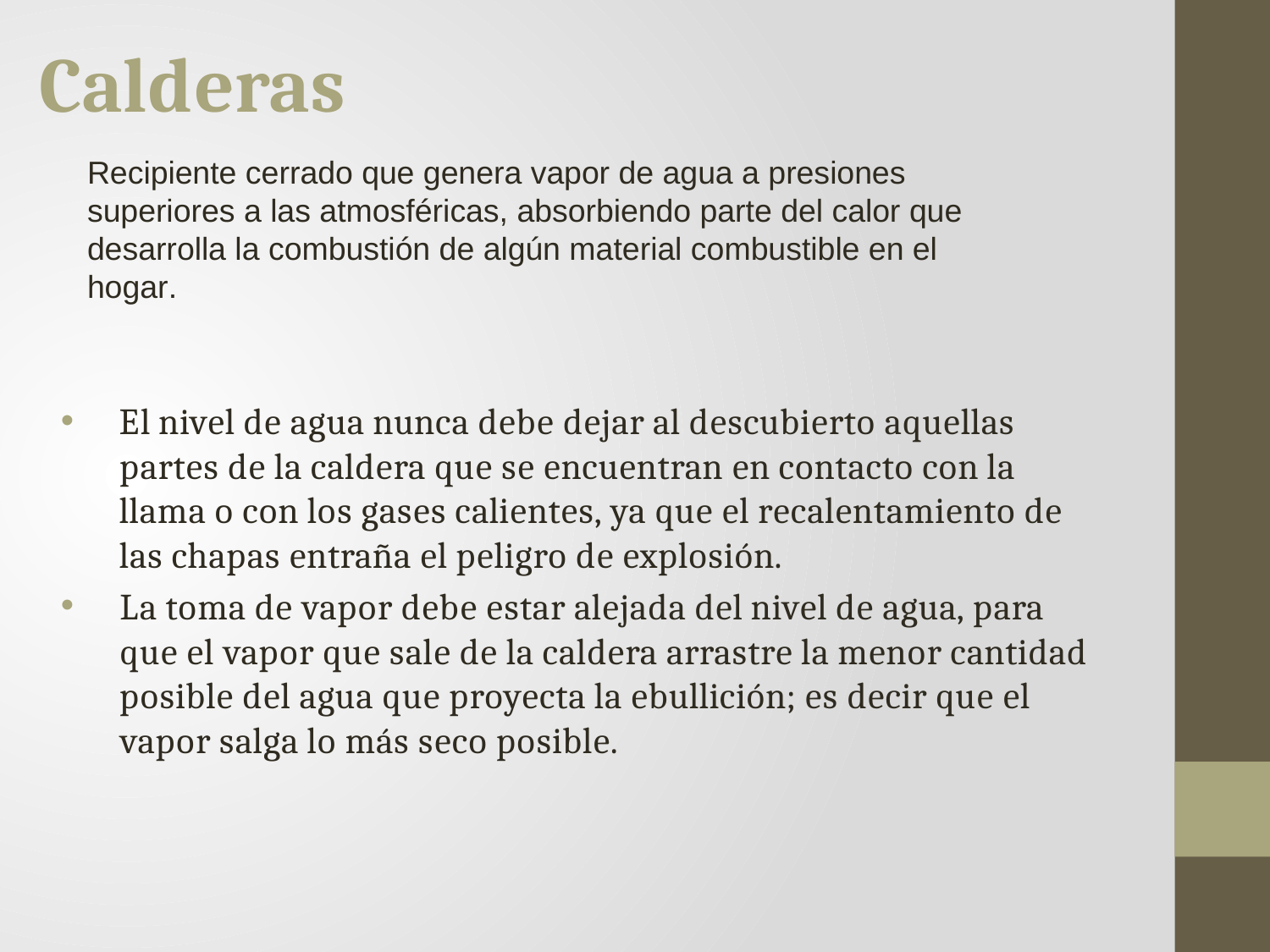

Calderas

Recipiente cerrado que genera vapor de agua a presiones superiores a las atmosféricas, absorbiendo parte del calor que desarrolla la combustión de algún material combustible en el hogar.

El nivel de agua nunca debe dejar al descubierto aquellas partes de la caldera que se encuentran en contacto con la llama o con los gases calientes, ya que el recalentamiento de las chapas entraña el peligro de explosión.
La toma de vapor debe estar alejada del nivel de agua, para que el vapor que sale de la caldera arrastre la menor cantidad posible del agua que proyecta la ebullición; es decir que el vapor salga lo más seco posible.